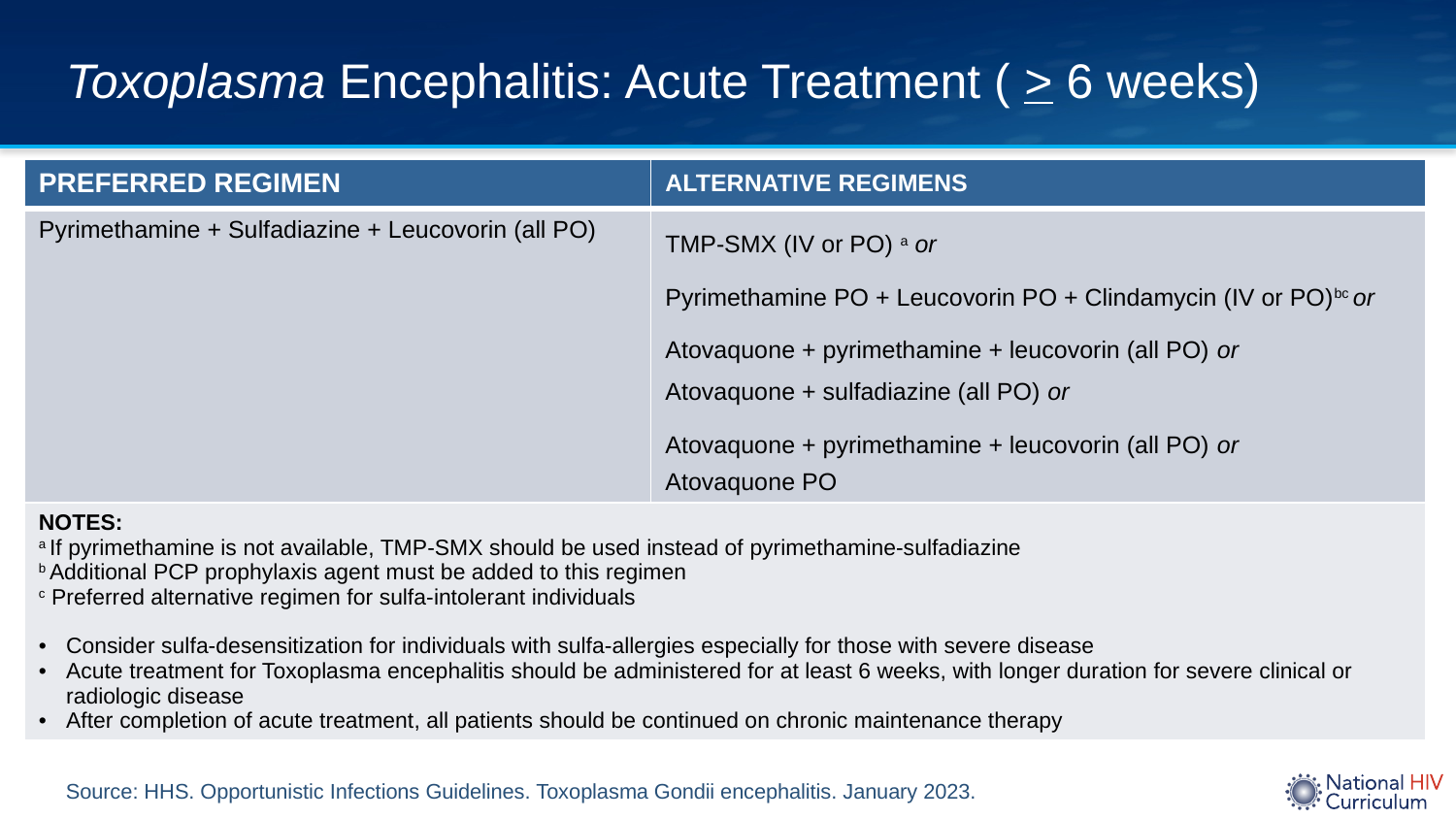

# Toxoplasma Encephalitis: Acute Treatment ( > 6 weeks)
| PREFERRED REGIMEN | ALTERNATIVE REGIMENS |
| --- | --- |
| Pyrimethamine + Sulfadiazine + Leucovorin (all PO) | TMP-SMX (IV or PO) a or Pyrimethamine PO + Leucovorin PO + Clindamycin (IV or PO)bc or Atovaquone + pyrimethamine + leucovorin (all PO) or Atovaquone + sulfadiazine (all PO) or Atovaquone + pyrimethamine + leucovorin (all PO) or Atovaquone PO |
| NOTES: a If pyrimethamine is not available, TMP-SMX should be used instead of pyrimethamine-sulfadiazine b Additional PCP prophylaxis agent must be added to this regimen c Preferred alternative regimen for sulfa-intolerant individuals Consider sulfa-desensitization for individuals with sulfa-allergies especially for those with severe disease Acute treatment for Toxoplasma encephalitis should be administered for at least 6 weeks, with longer duration for severe clinical or radiologic disease After completion of acute treatment, all patients should be continued on chronic maintenance therapy |  |
Source: HHS. Opportunistic Infections Guidelines. Toxoplasma Gondii encephalitis. January 2023.